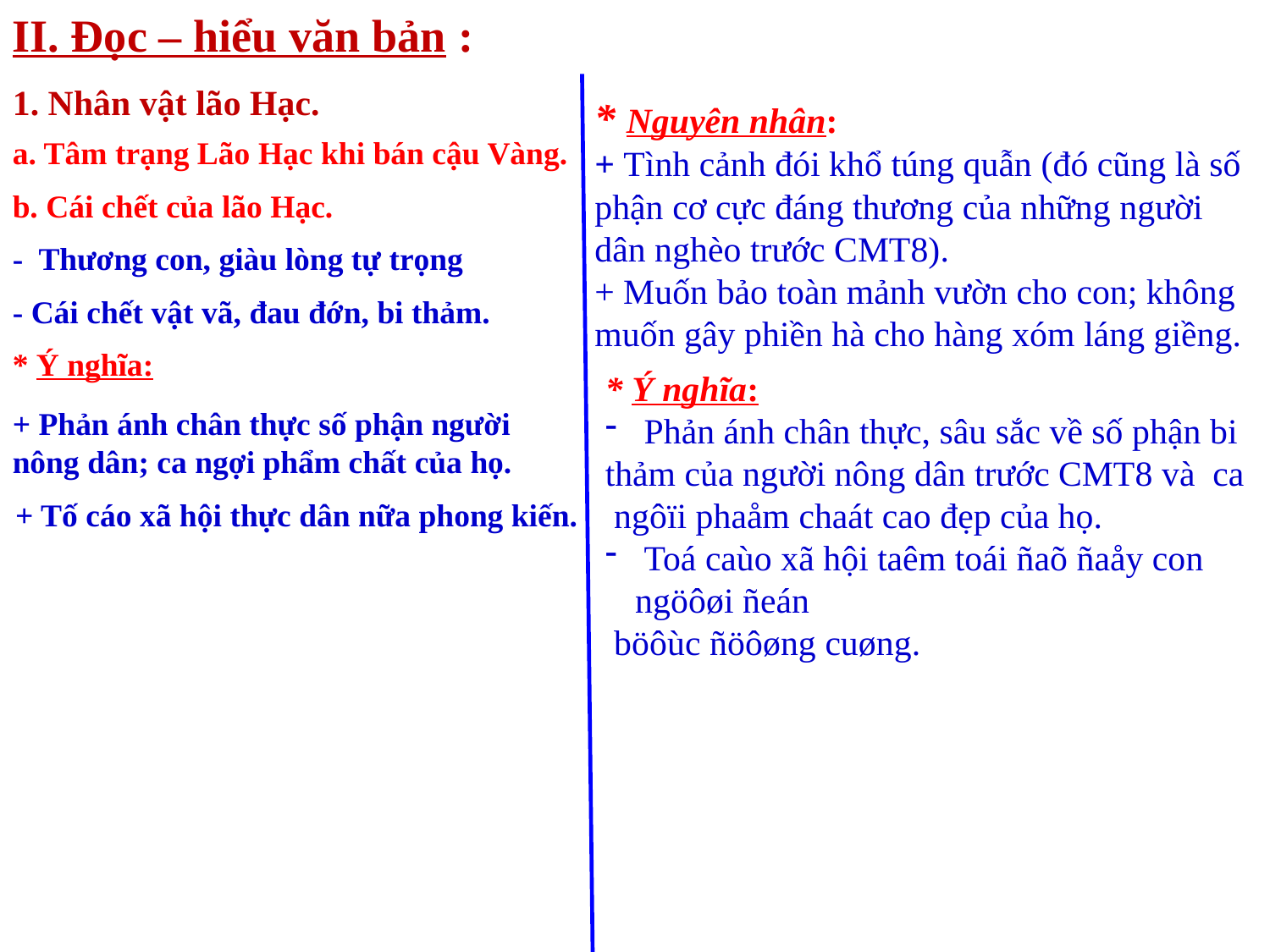

II. Đọc – hiểu văn bản :
1. Nhân vật lão Hạc.

* Nguyên nhân:
+ Tình cảnh đói khổ túng quẫn (đó cũng là số phận cơ cực đáng thương của những người dân nghèo trước CMT8).
+ Muốn bảo toàn mảnh vườn cho con; không muốn gây phiền hà cho hàng xóm láng giềng.
a. Tâm trạng Lão Hạc khi bán cậu Vàng.
b. Cái chết của lão Hạc.

-  Thương con, giàu lòng tự trọng

- Cái chết vật vã, đau đớn, bi thảm.

* Ý nghĩa:
* Ý nghĩa:
 Phản ánh chân thực, sâu sắc về số phận bi
thảm của người nông dân trước CMT8 và  ca
 ngôïi phaåm chaát cao đẹp của họ.
 Toá caùo xã hội taêm toái ñaõ ñaåy con ngöôøi ñeán
 böôùc ñöôøng cuøng.

+ Phản ánh chân thực số phận người nông dân; ca ngợi phẩm chất của họ.
+ Tố cáo xã hội thực dân nữa phong kiến.